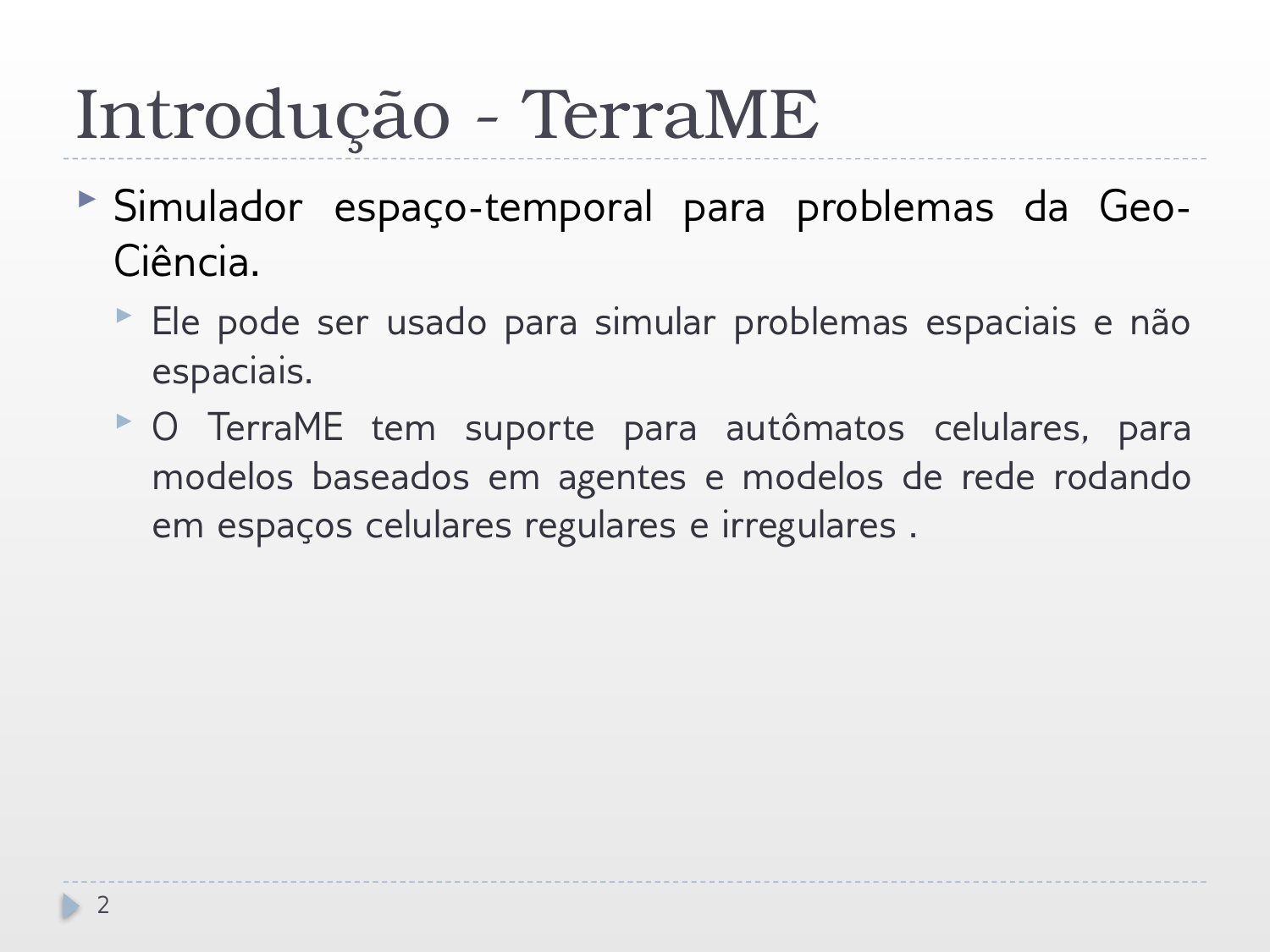

# Introdução - TerraME
Simulador espaço-temporal para problemas da Geo-Ciência.
Ele pode ser usado para simular problemas espaciais e não espaciais.
O TerraME tem suporte para autômatos celulares, para modelos baseados em agentes e modelos de rede rodando em espaços celulares regulares e irregulares .

2